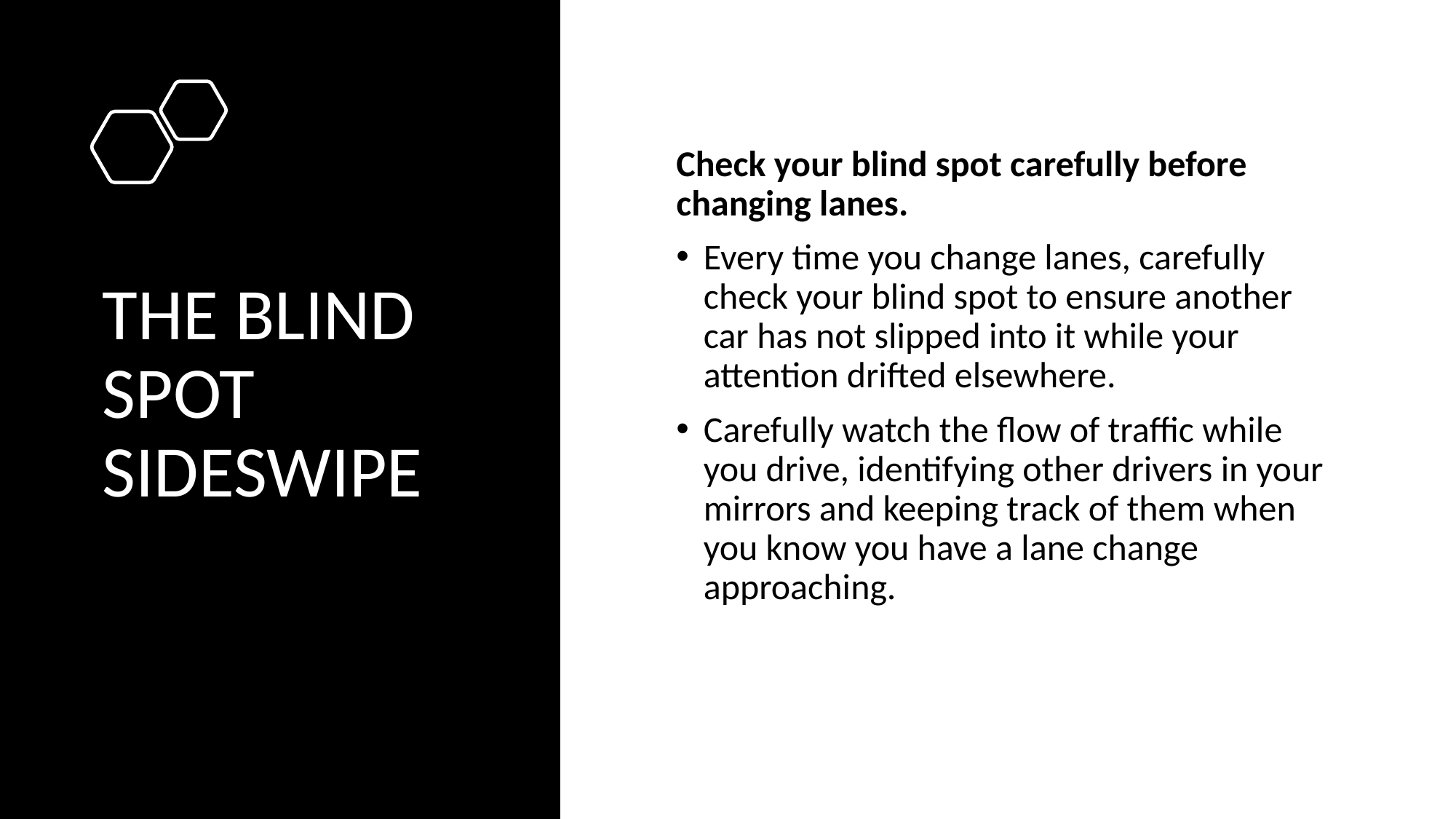

# THE BLIND SPOT SIDESWIPE
Check your blind spot carefully before changing lanes.
Every time you change lanes, carefully check your blind spot to ensure another car has not slipped into it while your attention drifted elsewhere.
Carefully watch the flow of traffic while you drive, identifying other drivers in your mirrors and keeping track of them when you know you have a lane change approaching.

ZROBINETTE 2020